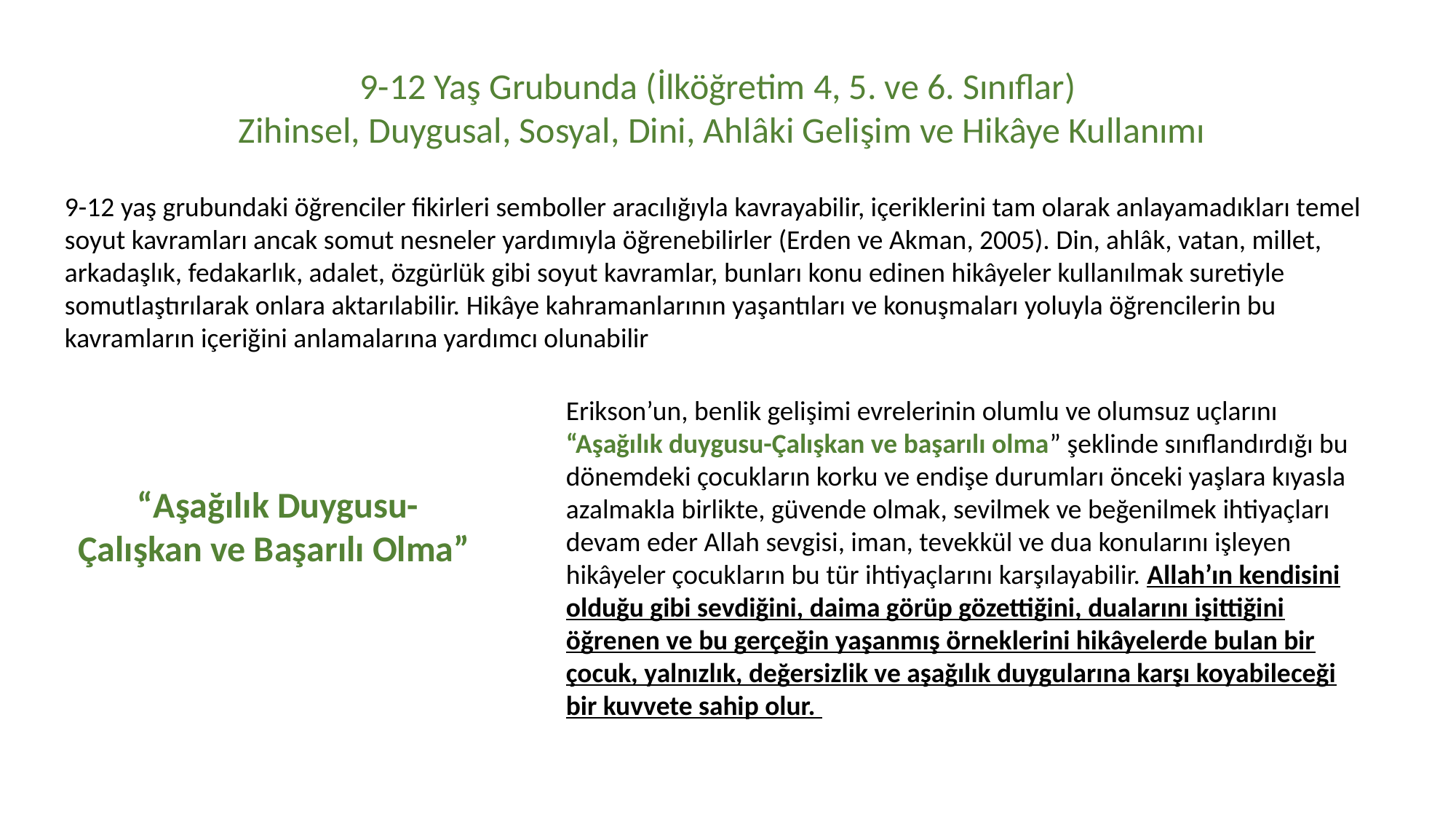

9-12 Yaş Grubunda (İlköğretim 4, 5. ve 6. Sınıflar)
 Zihinsel, Duygusal, Sosyal, Dini, Ahlâki Gelişim ve Hikâye Kullanımı
9-12 yaş grubundaki öğrenciler fikirleri semboller aracılığıyla kavrayabilir, içeriklerini tam olarak anlayamadıkları temel soyut kavramları ancak somut nesneler yardımıyla öğrenebilirler (Erden ve Akman, 2005). Din, ahlâk, vatan, millet, arkadaşlık, fedakarlık, adalet, özgürlük gibi soyut kavramlar, bunları konu edinen hikâyeler kullanılmak suretiyle somutlaştırılarak onlara aktarılabilir. Hikâye kahramanlarının yaşantıları ve konuşmaları yoluyla öğrencilerin bu kavramların içeriğini anlamalarına yardımcı olunabilir
Erikson’un, benlik gelişimi evrelerinin olumlu ve olumsuz uçlarını “Aşağılık duygusu-Çalışkan ve başarılı olma” şeklinde sınıflandırdığı bu dönemdeki çocukların korku ve endişe durumları önceki yaşlara kıyasla azalmakla birlikte, güvende olmak, sevilmek ve beğenilmek ihtiyaçları devam eder Allah sevgisi, iman, tevekkül ve dua konularını işleyen hikâyeler çocukların bu tür ihtiyaçlarını karşılayabilir. Allah’ın kendisini olduğu gibi sevdiğini, daima görüp gözettiğini, dualarını işittiğini öğrenen ve bu gerçeğin yaşanmış örneklerini hikâyelerde bulan bir çocuk, yalnızlık, değersizlik ve aşağılık duygularına karşı koyabileceği bir kuvvete sahip olur.
“Aşağılık Duygusu-Çalışkan ve Başarılı Olma”